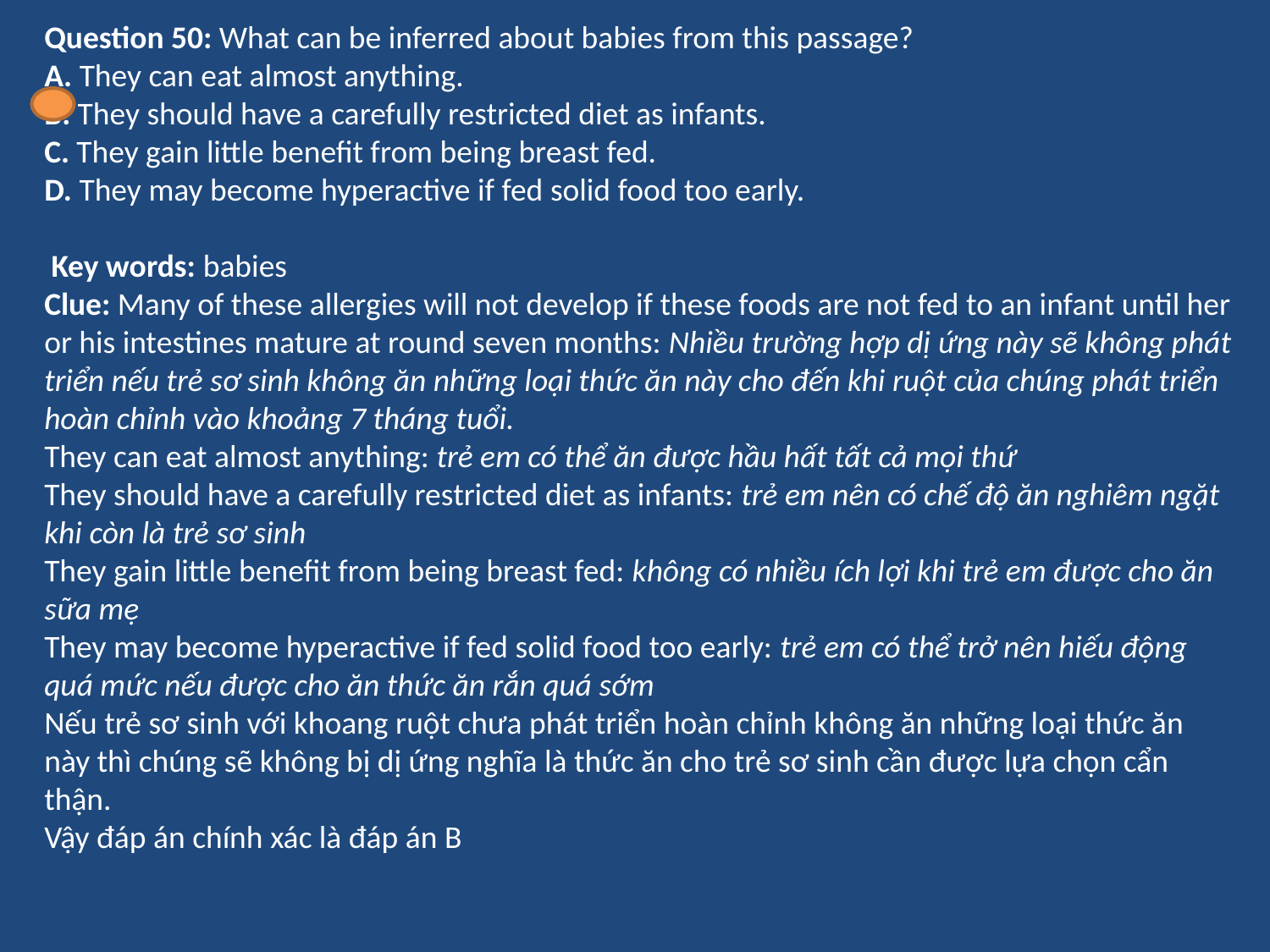

Question 50: What can be inferred about babies from this passage?
A. They can eat almost anything.
B. They should have a carefully restricted diet as infants.
C. They gain little benefit from being breast fed.
D. They may become hyperactive if fed solid food too early.

 Key words: babies
Clue: Many of these allergies will not develop if these foods are not fed to an infant until her or his intestines mature at round seven months: Nhiều trường hợp dị ứng này sẽ không phát triển nếu trẻ sơ sinh không ăn những loại thức ăn này cho đến khi ruột của chúng phát triển hoàn chỉnh vào khoảng 7 tháng tuổi.
They can eat almost anything: trẻ em có thể ăn được hầu hất tất cả mọi thứ
They should have a carefully restricted diet as infants: trẻ em nên có chế độ ăn nghiêm ngặt khi còn là trẻ sơ sinh
They gain little benefit from being breast fed: không có nhiều ích lợi khi trẻ em được cho ăn sữa mẹ
They may become hyperactive if fed solid food too early: trẻ em có thể trở nên hiếu động quá mức nếu được cho ăn thức ăn rắn quá sớm
Nếu trẻ sơ sinh với khoang ruột chưa phát triển hoàn chỉnh không ăn những loại thức ăn này thì chúng sẽ không bị dị ứng nghĩa là thức ăn cho trẻ sơ sinh cần được lựa chọn cẩn thận.
Vậy đáp án chính xác là đáp án B